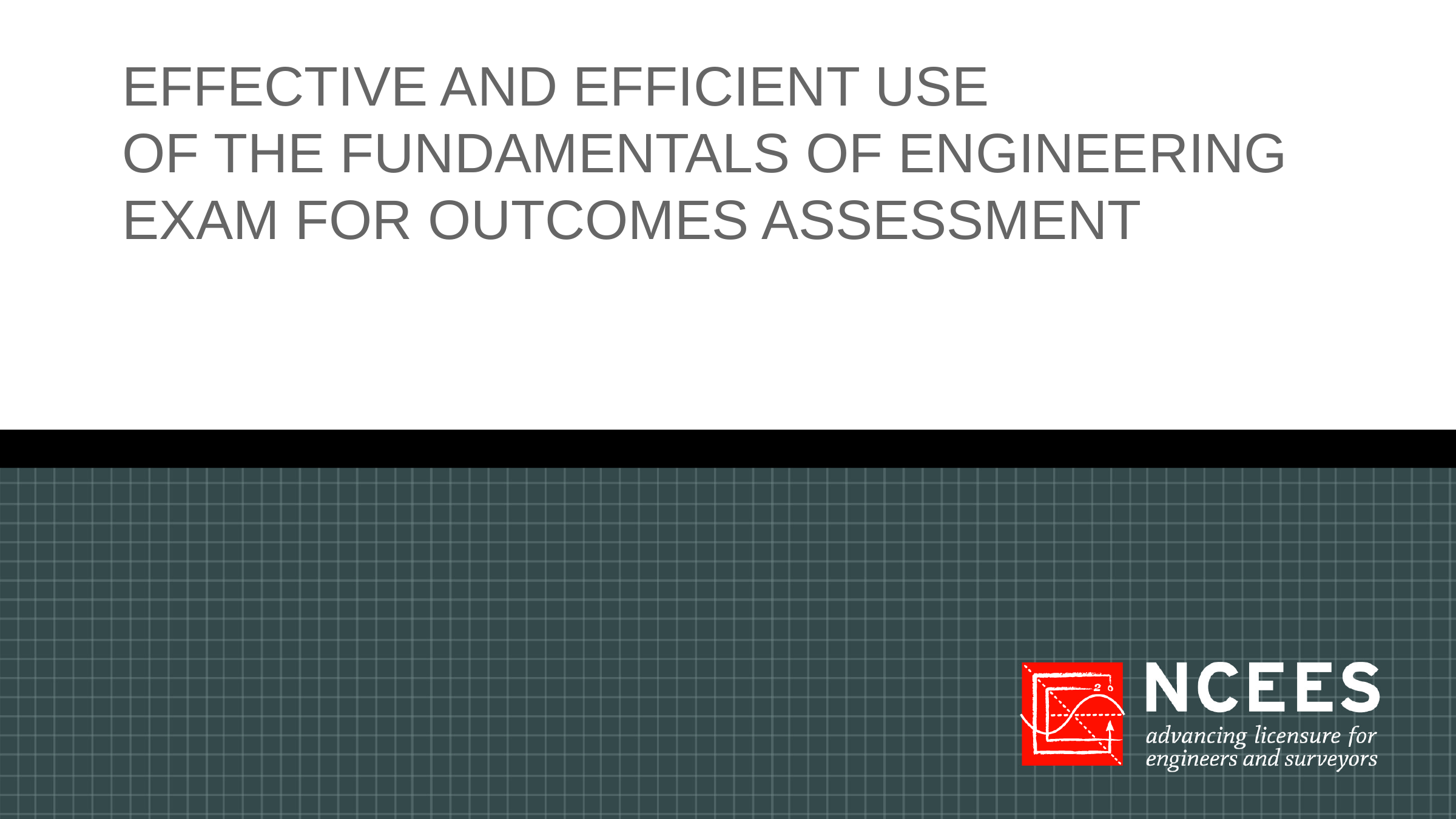

# EFFECTIVE AND EFFICIENT USE OF THE FUNDAMENTALS OF ENGINEERING EXAM FOR OUTCOMES ASSESSMENT